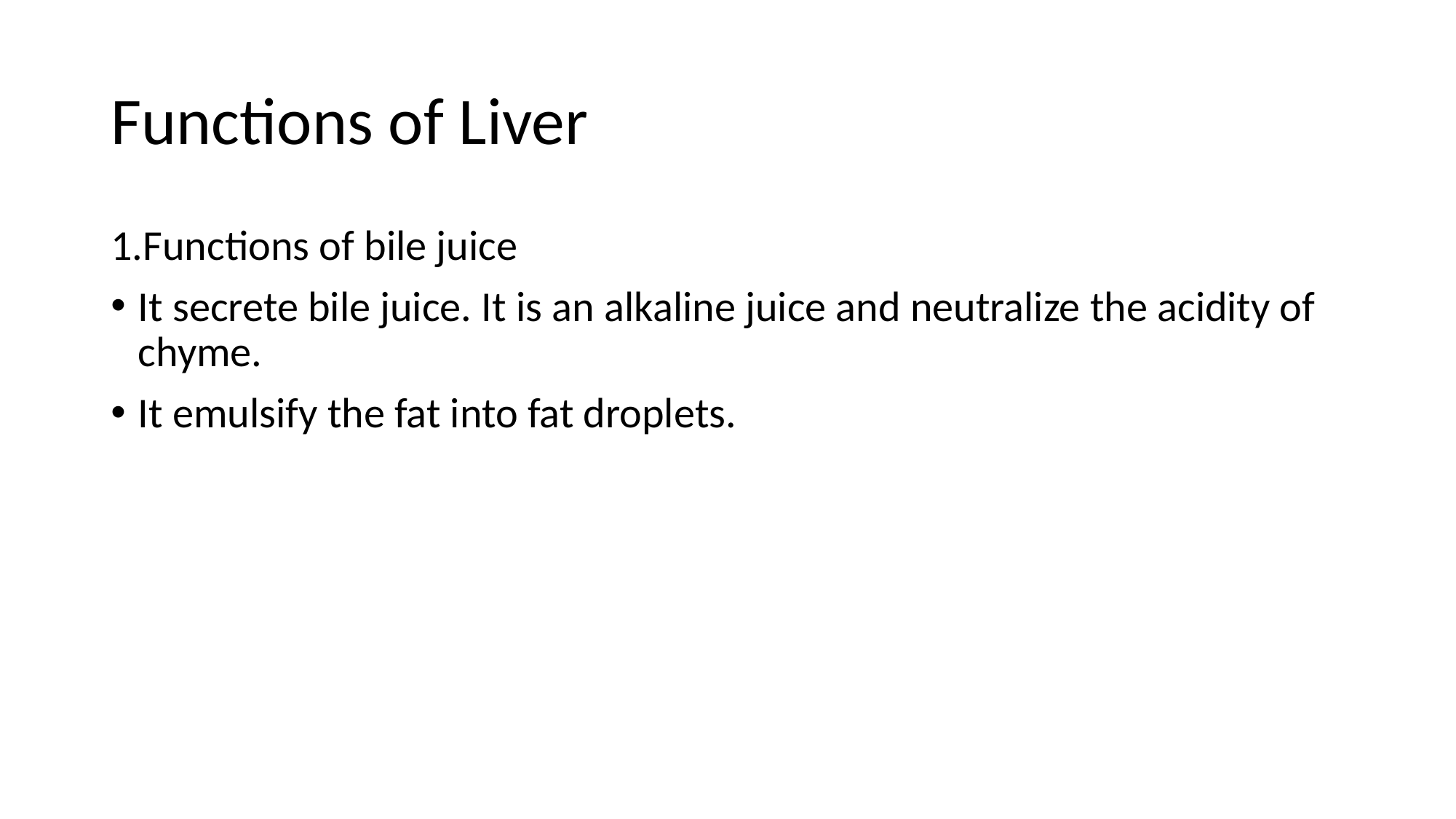

# Functions of Liver
1.Functions of bile juice
It secrete bile juice. It is an alkaline juice and neutralize the acidity of chyme.
It emulsify the fat into fat droplets.